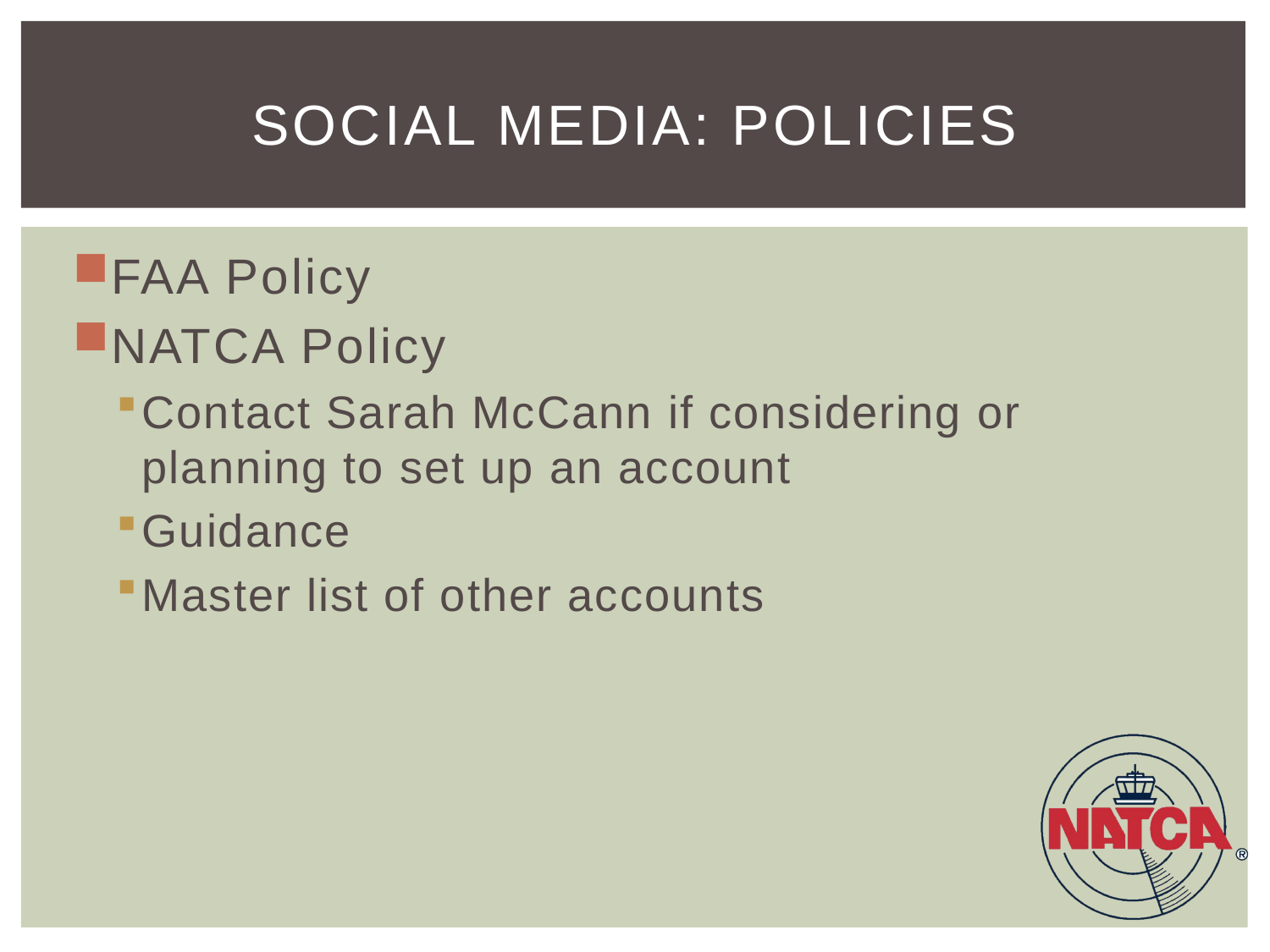

# Social media: Policies
FAA Policy
NATCA Policy
Contact Sarah McCann if considering or planning to set up an account
Guidance
Master list of other accounts